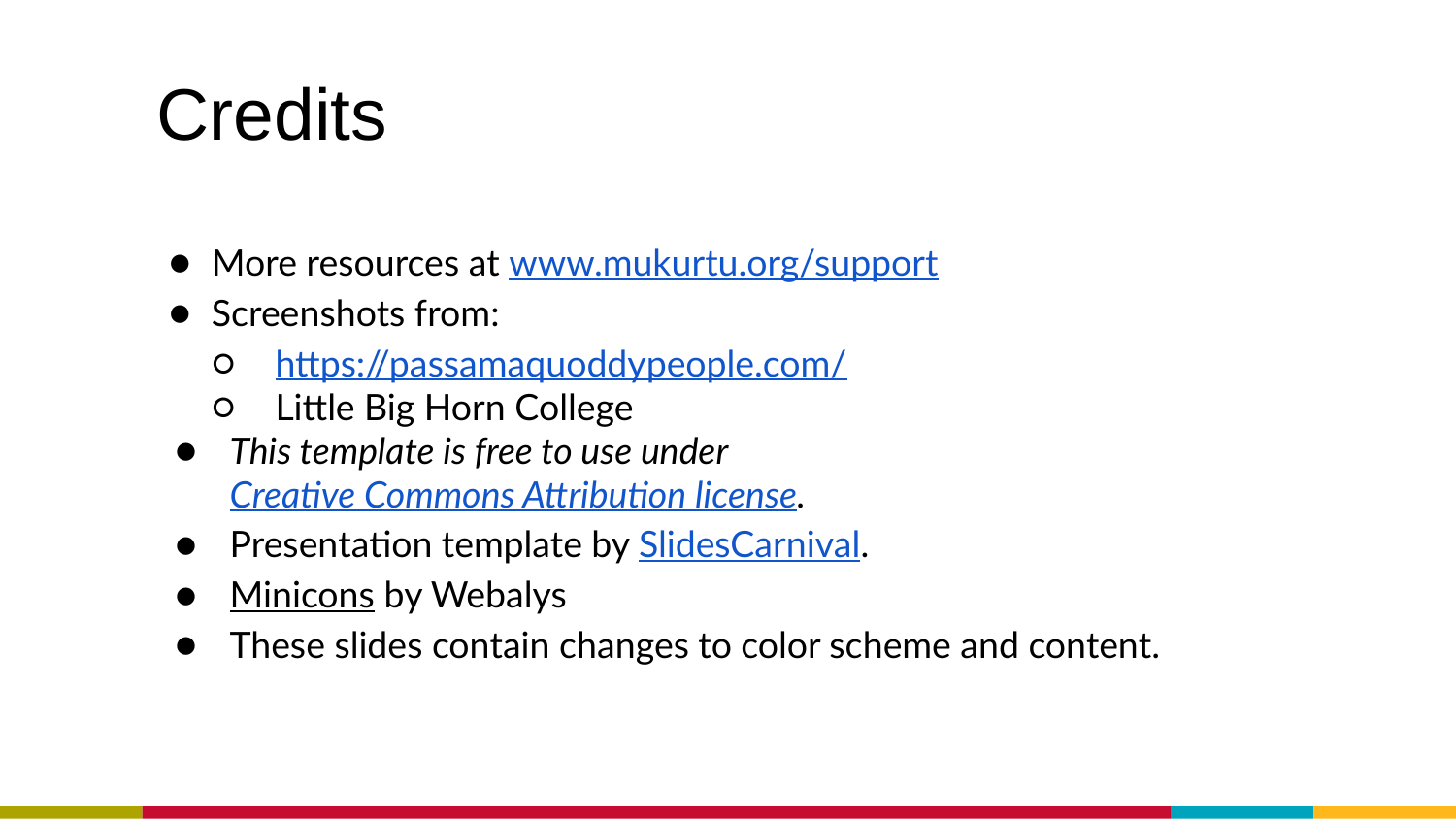

# Credits
More resources at www.mukurtu.org/support
Screenshots from:
https://passamaquoddypeople.com/
Little Big Horn College
This template is free to use under Creative Commons Attribution license.
Presentation template by SlidesCarnival.
Minicons by Webalys
These slides contain changes to color scheme and content.